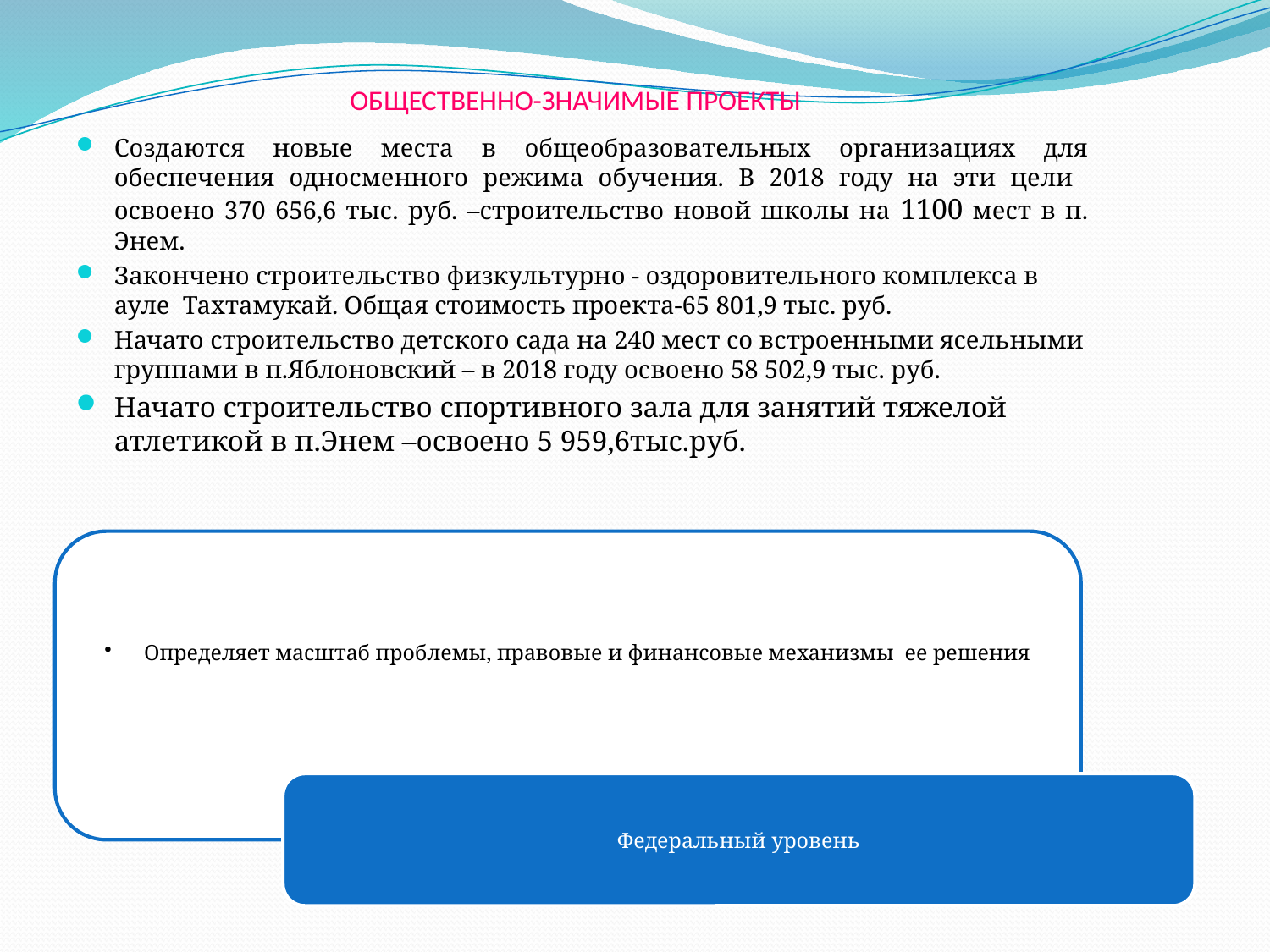

# ОБЩЕСТВЕННО-ЗНАЧИМЫЕ ПРОЕКТЫ
Создаются новые места в общеобразовательных организациях для обеспечения односменного режима обучения. В 2018 году на эти цели  освоено 370 656,6 тыс. руб. –строительство новой школы на 1100 мест в п. Энем.
Закончено строительство физкультурно - оздоровительного комплекса в ауле  Тахтамукай. Общая стоимость проекта-65 801,9 тыс. руб.
Начато строительство детского сада на 240 мест со встроенными ясельными группами в п.Яблоновский – в 2018 году освоено 58 502,9 тыс. руб.
Начато строительство спортивного зала для занятий тяжелой атлетикой в п.Энем –освоено 5 959,6тыс.руб.
Федеральный уровень
Определяет масштаб проблемы, правовые и финансовые механизмы  ее решения